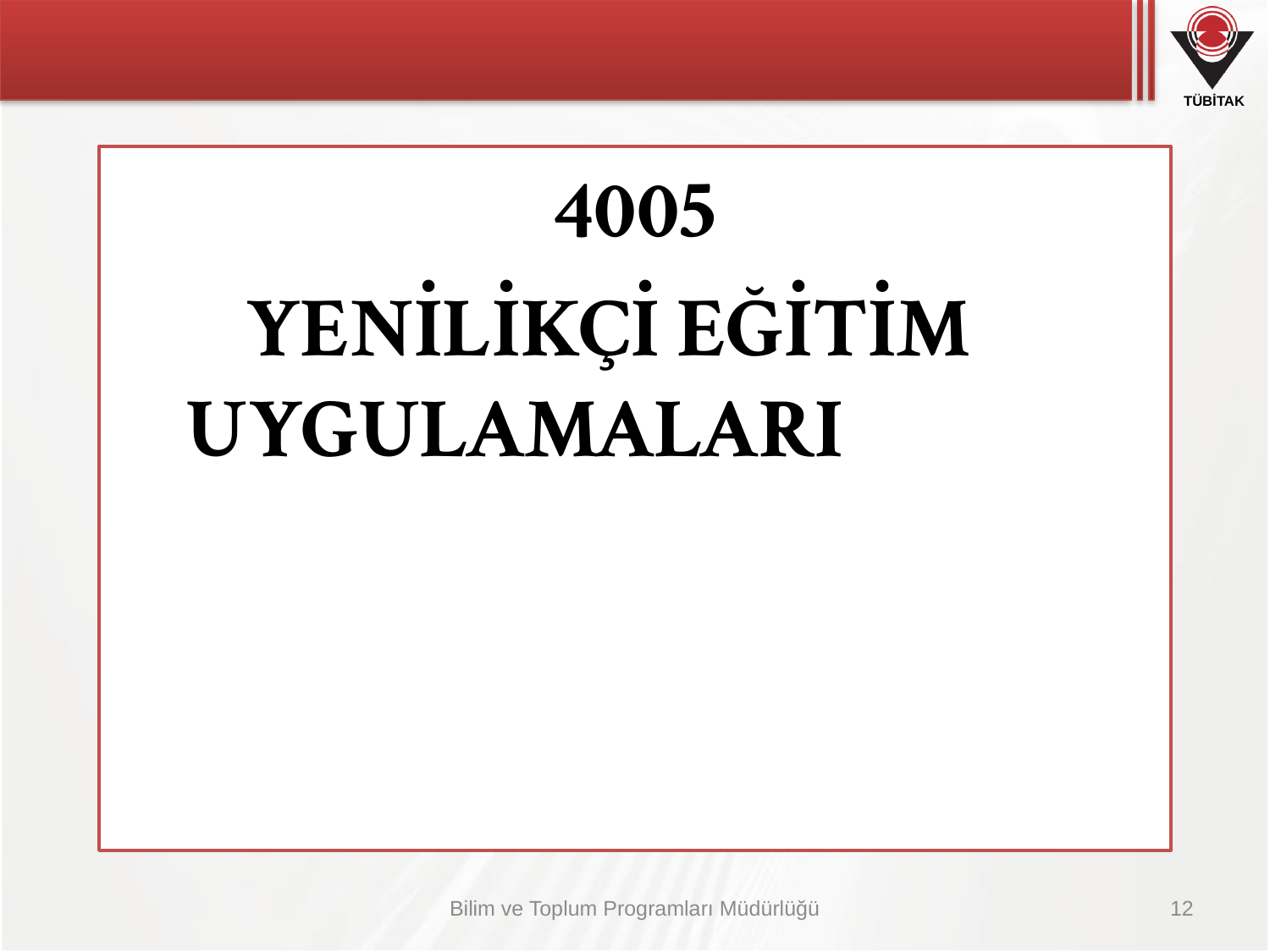

#
4005
	YENİLİKÇİ EĞİTİM 		  UYGULAMALARI  Bilim ve Toplum Yenilikçi Eğitim Uygulamaları
Bilim ve Toplum Programları Müdürlüğü
12